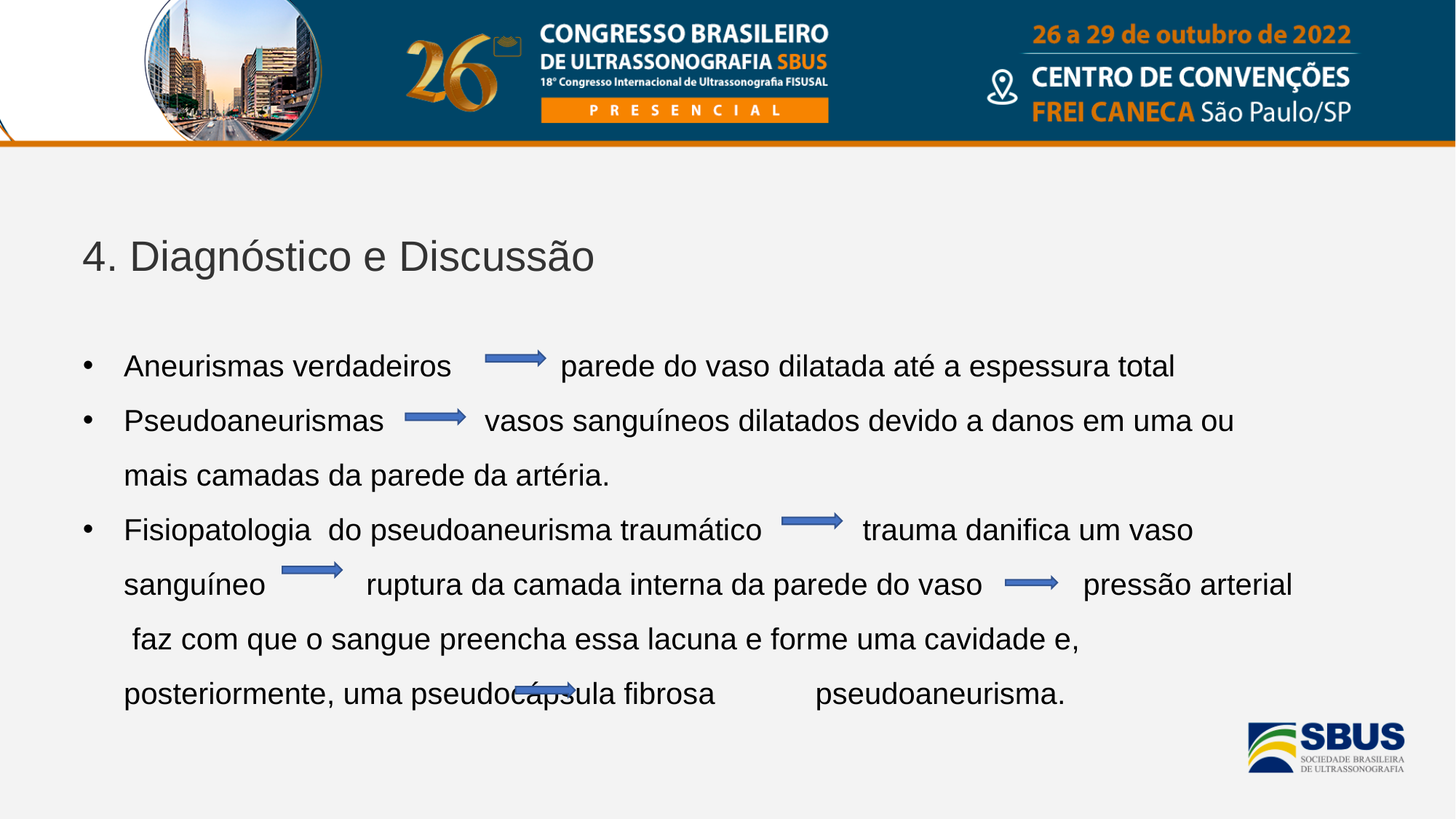

4. Diagnóstico e Discussão

Aneurismas verdadeiros             parede do vaso dilatada até a espessura total
Pseudoaneurismas            vasos sanguíneos dilatados devido a danos em uma ou mais camadas da parede da artéria.
Fisiopatologia  do pseudoaneurisma traumático            trauma danifica um vaso sanguíneo            ruptura da camada interna da parede do vaso            pressão arterial  faz com que o sangue preencha essa lacuna e forme uma cavidade e, posteriormente, uma pseudocápsula fibrosa            pseudoaneurisma.